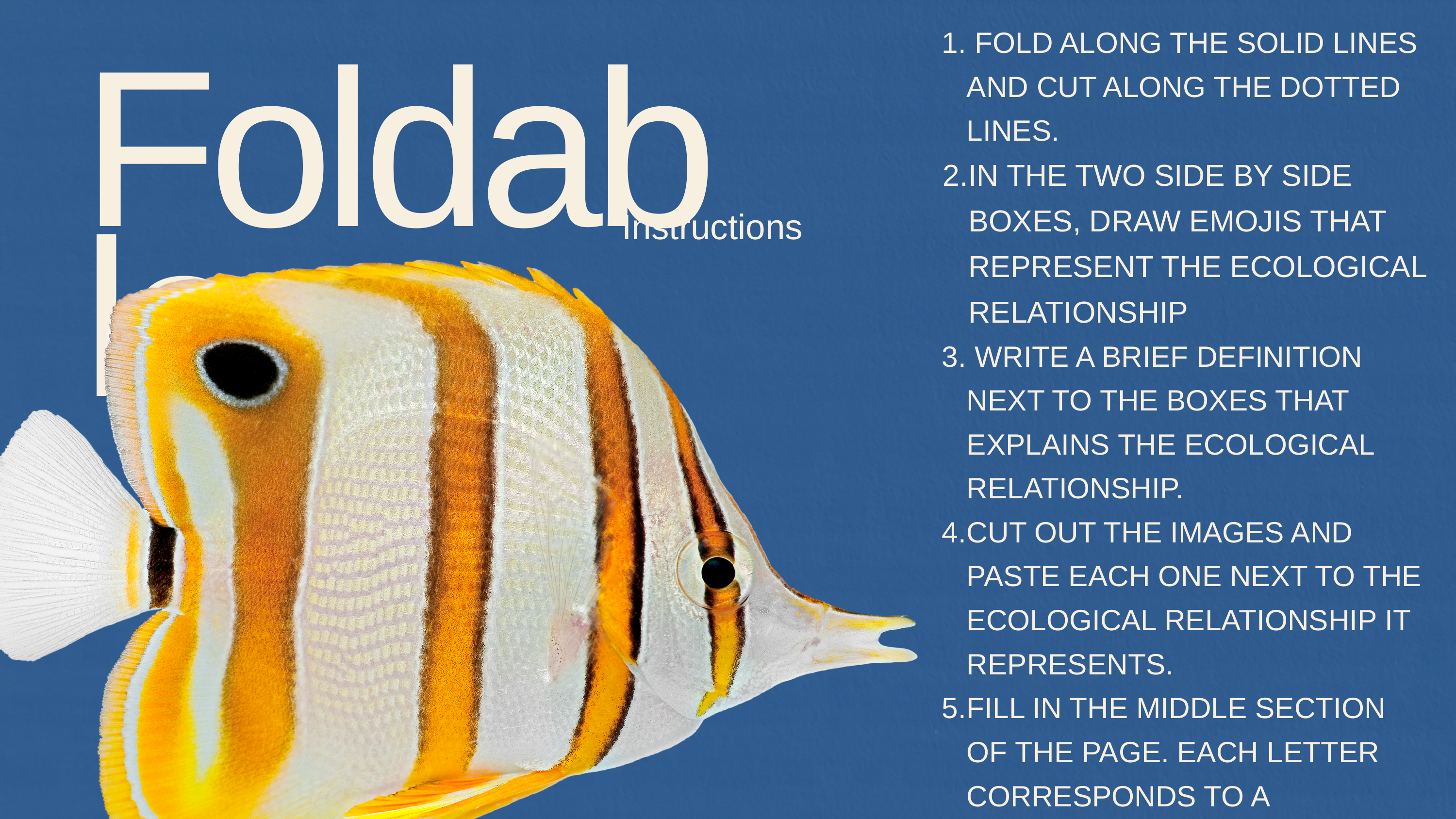

FOLD ALONG THE SOLID LINES AND CUT ALONG THE DOTTED LINES.
IN THE TWO SIDE BY SIDE BOXES, DRAW EMOJIS THAT REPRESENT THE ECOLOGICAL RELATIONSHIP
 WRITE A BRIEF DEFINITION NEXT TO THE BOXES THAT EXPLAINS THE ECOLOGICAL RELATIONSHIP.
CUT OUT THE IMAGES AND PASTE EACH ONE NEXT TO THE ECOLOGICAL RELATIONSHIP IT REPRESENTS.
FILL IN THE MIDDLE SECTION OF THE PAGE. EACH LETTER CORRESPONDS TO A DIFFERENT ECOLOGICAL RELATIONSHIP.
Foldable
Instructions